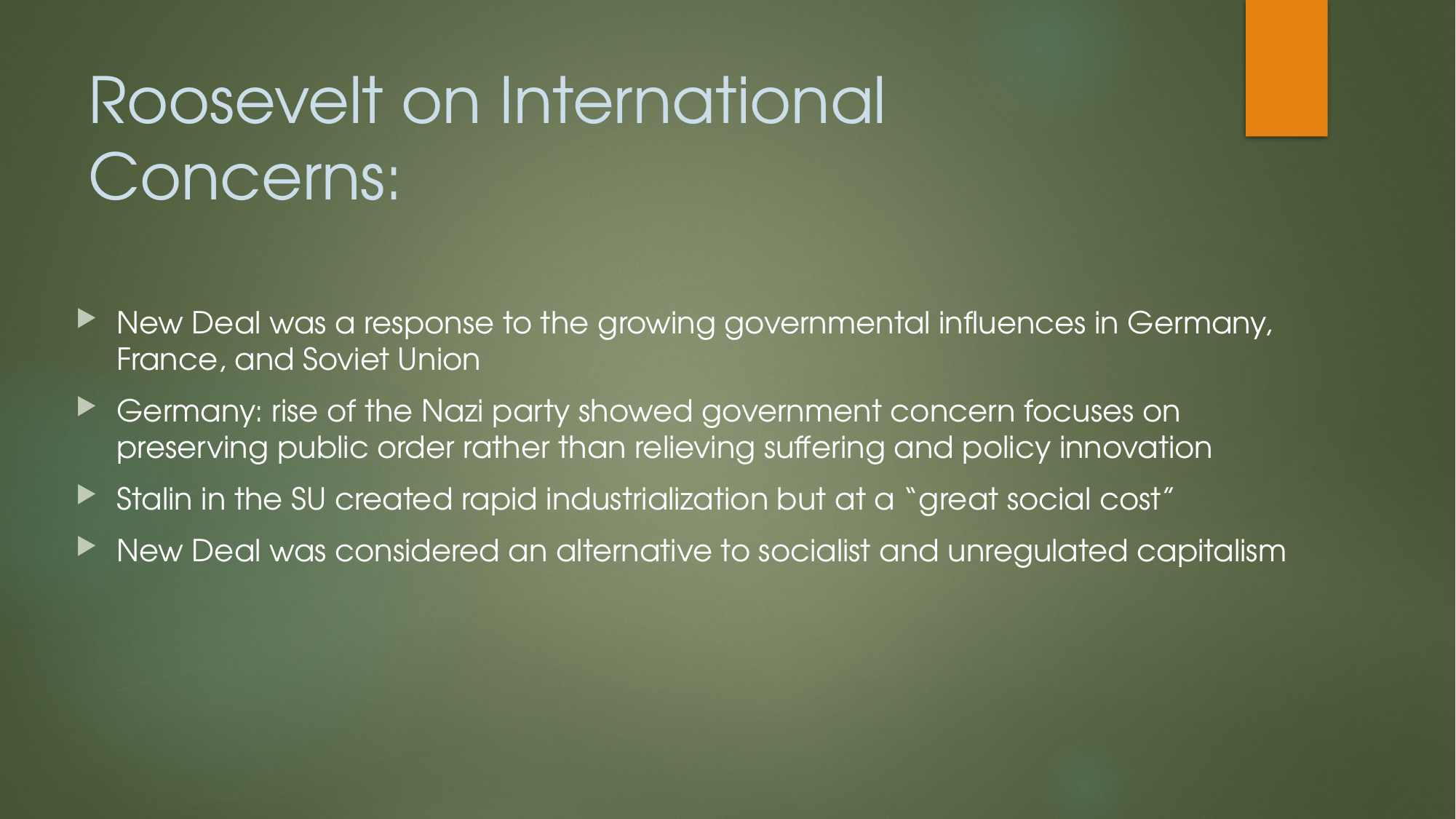

# Roosevelt on International Concerns:
New Deal was a response to the growing governmental influences in Germany, France, and Soviet Union
Germany: rise of the Nazi party showed government concern focuses on preserving public order rather than relieving suffering and policy innovation
Stalin in the SU created rapid industrialization but at a “great social cost”
New Deal was considered an alternative to socialist and unregulated capitalism